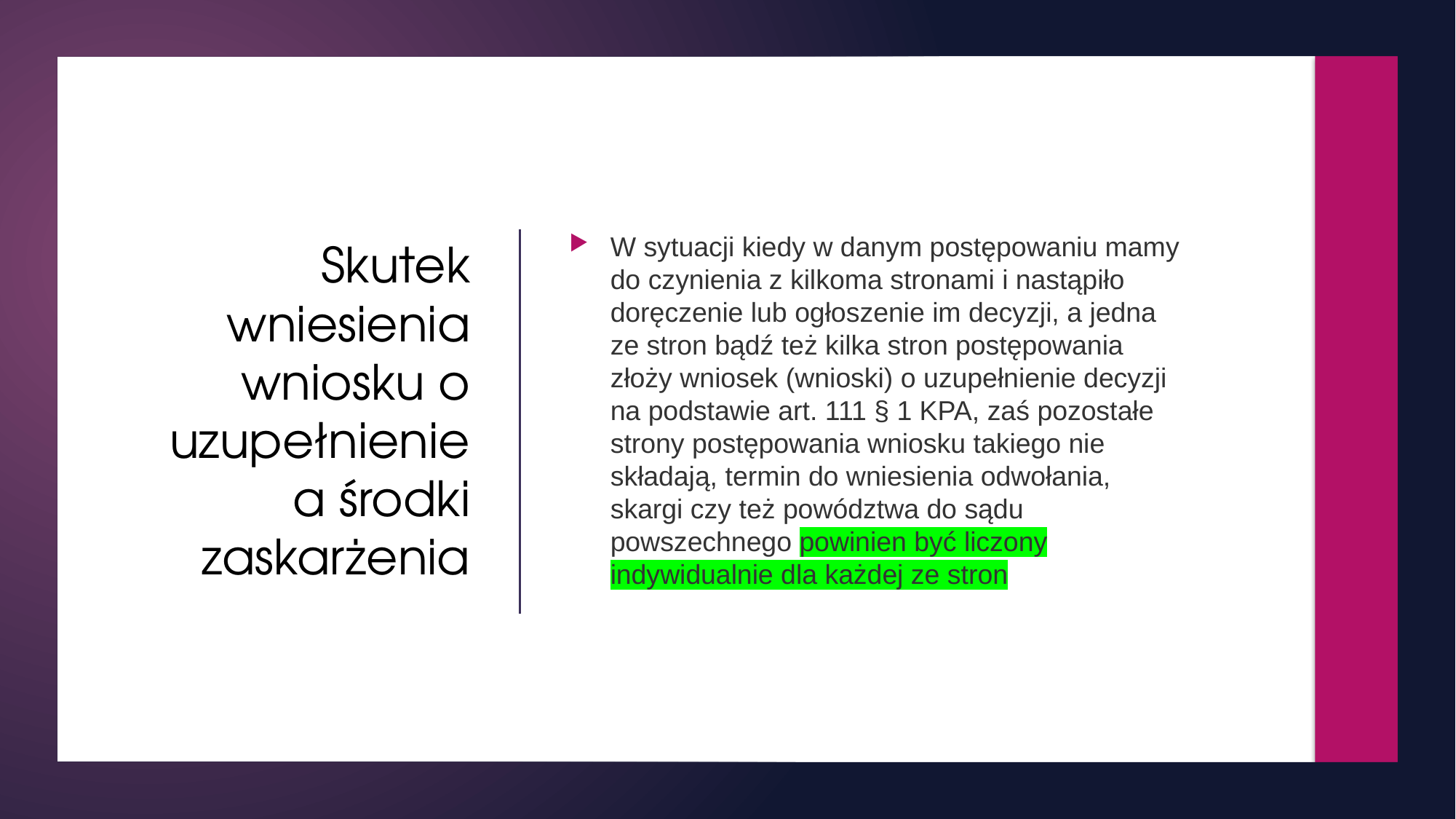

W sytuacji kiedy w danym postępowaniu mamy do czynienia z kilkoma stronami i nastąpiło doręczenie lub ogłoszenie im decyzji, a jedna ze stron bądź też kilka stron postępowania złoży wniosek (wnioski) o uzupełnienie decyzji na podstawie art. 111 § 1 KPA, zaś pozostałe strony postępowania wniosku takiego nie składają, termin do wniesienia odwołania, skargi czy też powództwa do sądu powszechnego powinien być liczony indywidualnie dla każdej ze stron
# Skutek wniesienia wniosku o uzupełnienie a środki zaskarżenia